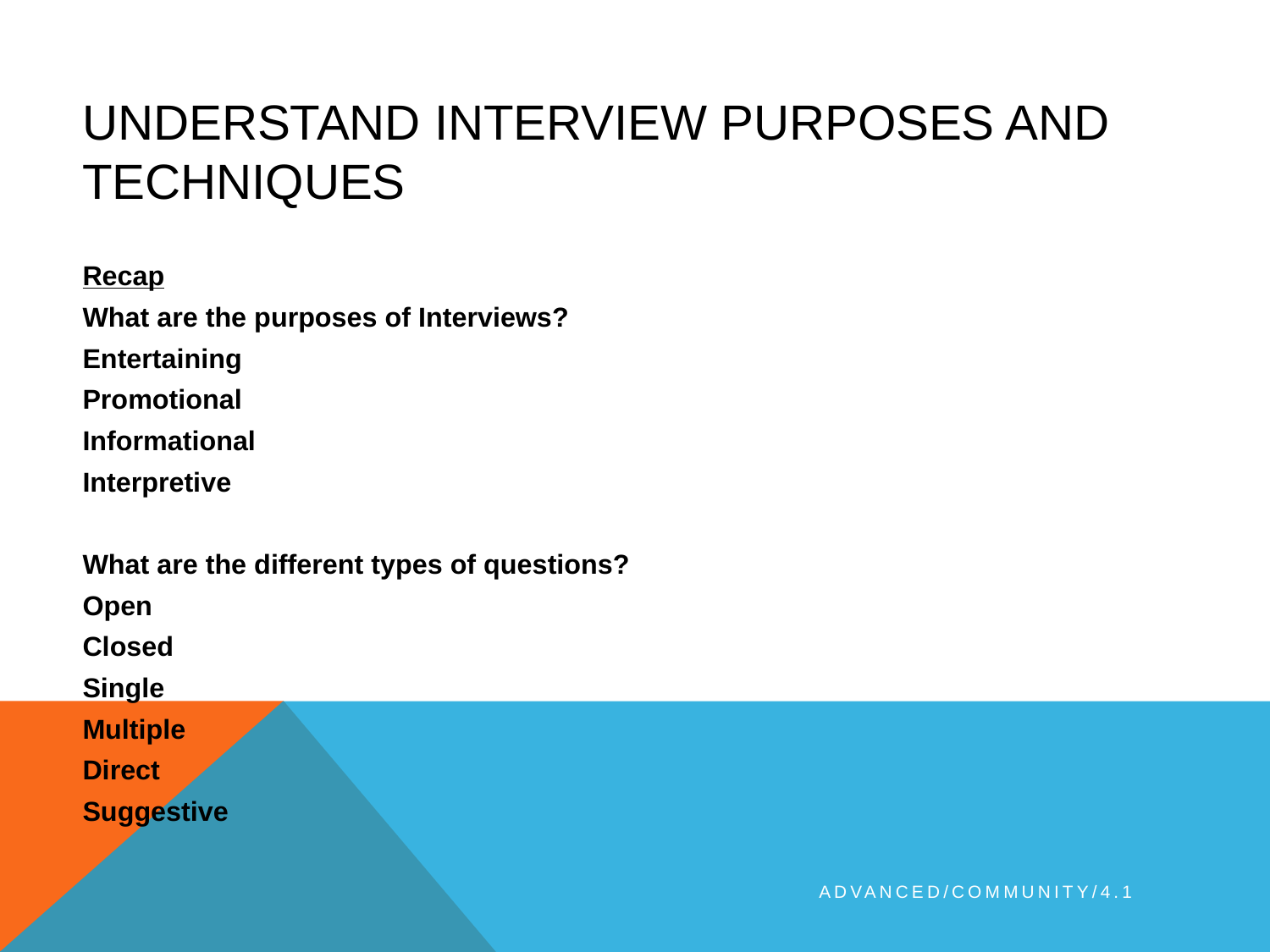

# Understand interview purposes and techniques
Recap
What are the purposes of Interviews?
Entertaining
Promotional
Informational
Interpretive

What are the different types of questions?
Open
Closed
Single
Multiple
Direct
Suggestive

ADVANCED/COMMUNITY/4.1